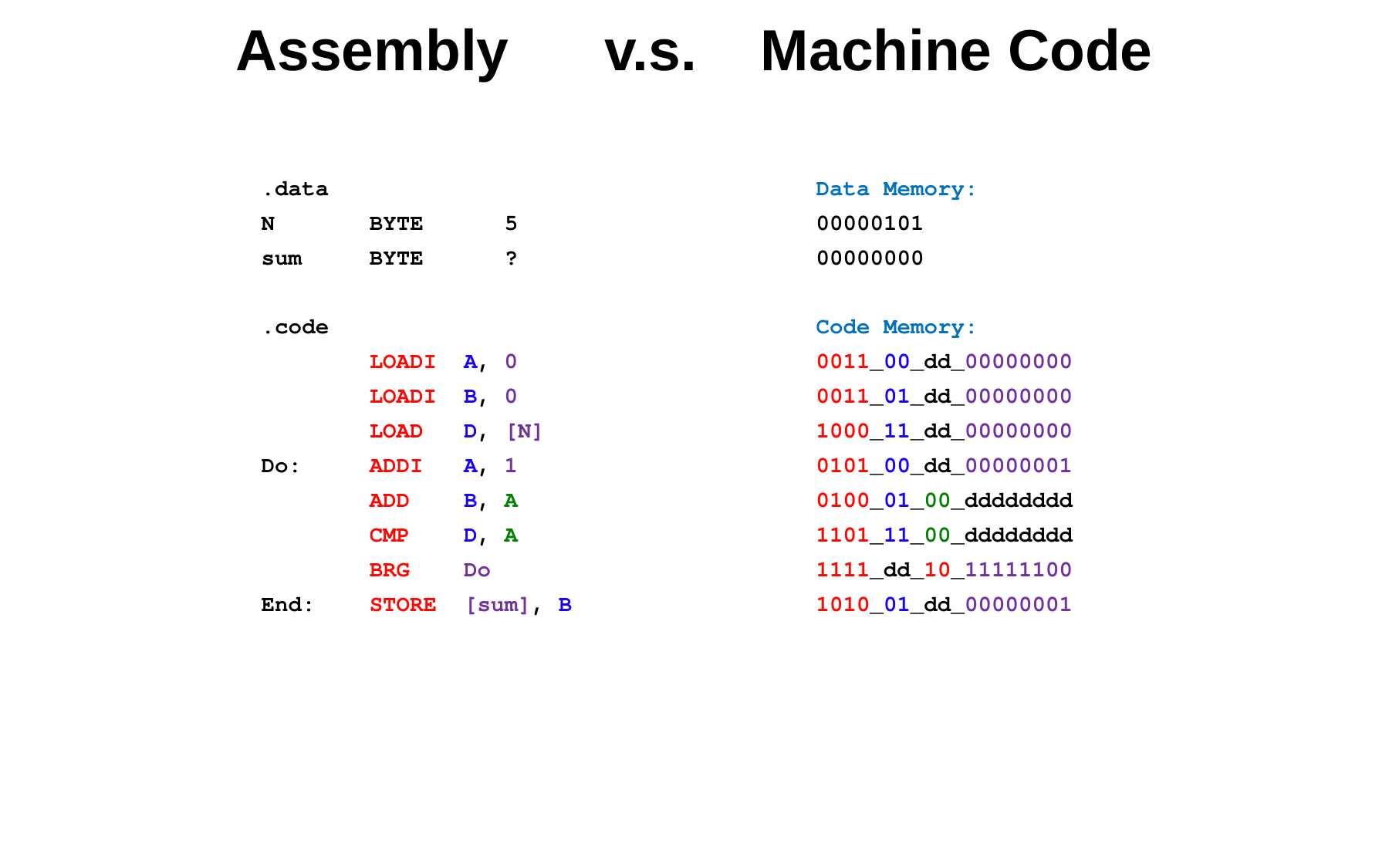

# Assembly      v.s.    Machine Code

.data
N       BYTE      5
sum     BYTE      ?

.code
        LOADI  A, 0
        LOADI  B, 0
        LOAD   D, [N]
Do:     ADDI   A, 1
        ADD    B, A
        CMP    D, A
        BRG    Do
End:    STORE  [sum], B

Data Memory:
00000101
00000000

Code Memory:
0011_00_dd_00000000
0011_01_dd_00000000
1000_11_dd_00000000
0101_00_dd_00000001
0100_01_00_dddddddd
1101_11_00_dddddddd
1111_dd_10_11111100
1010_01_dd_00000001